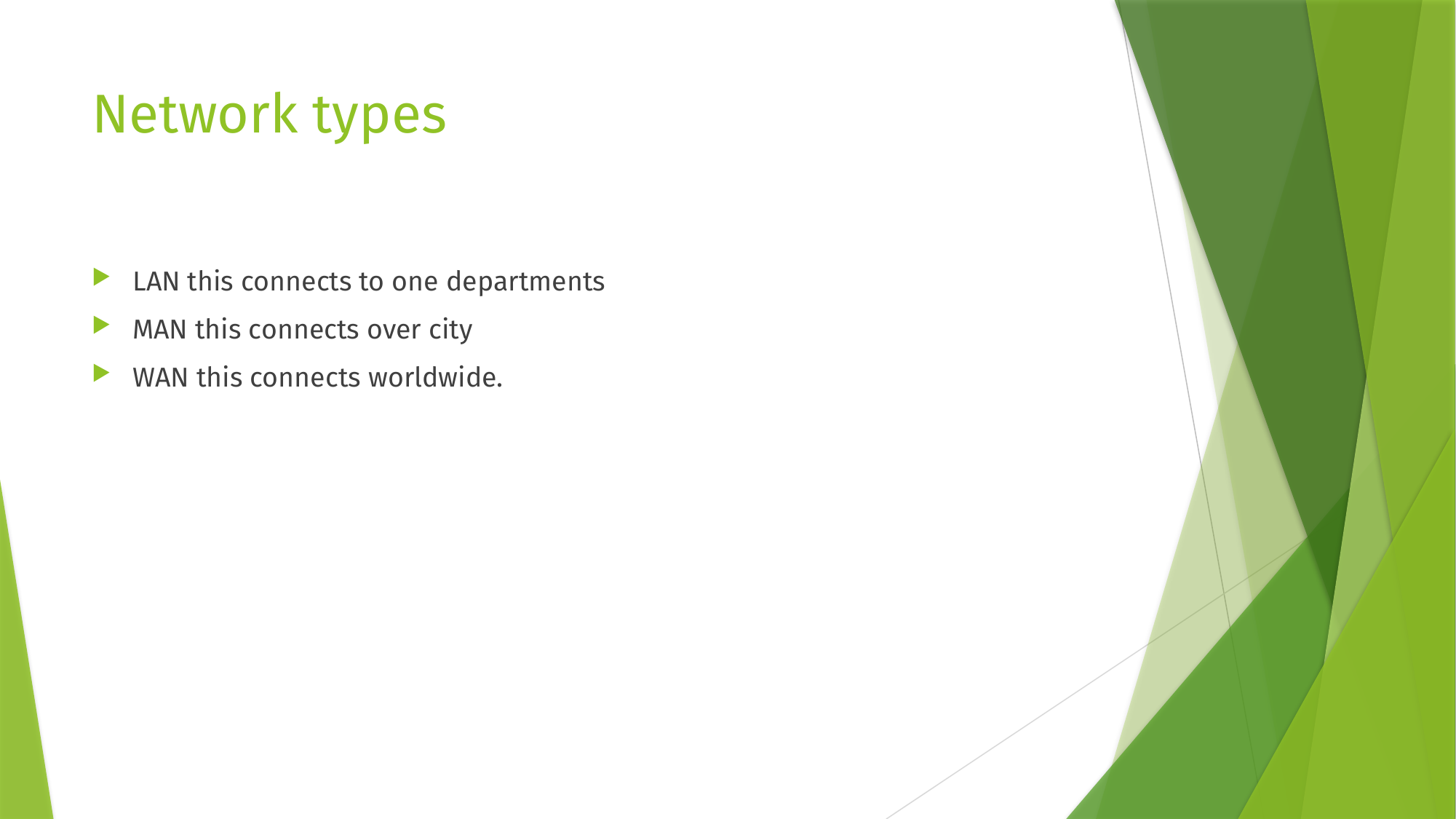

# Network types
LAN this connects to one departments
MAN this connects over city
WAN this connects worldwide.